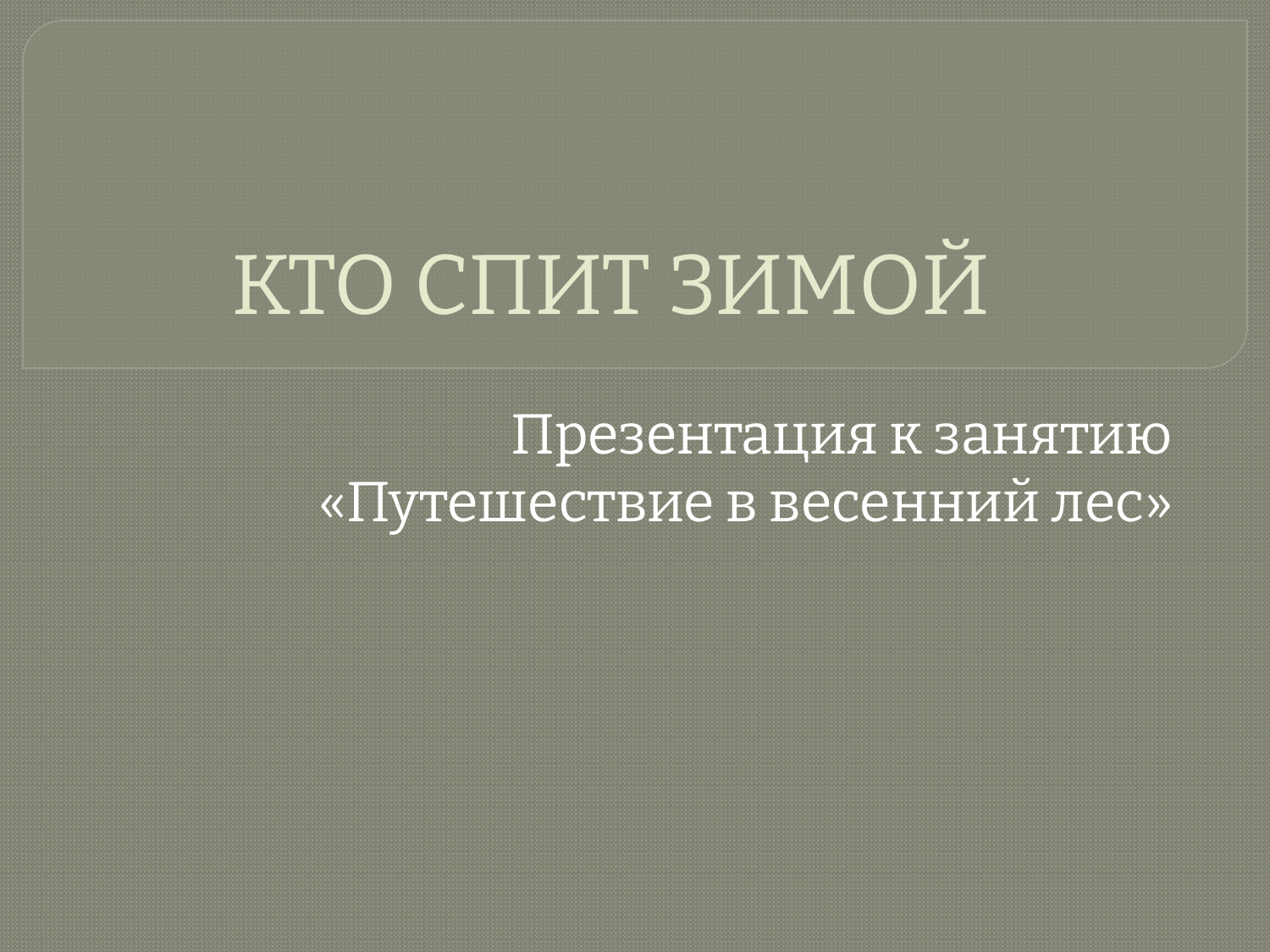

# КТО СПИТ ЗИМОЙ
Презентация к занятию «Путешествие в весенний лес»